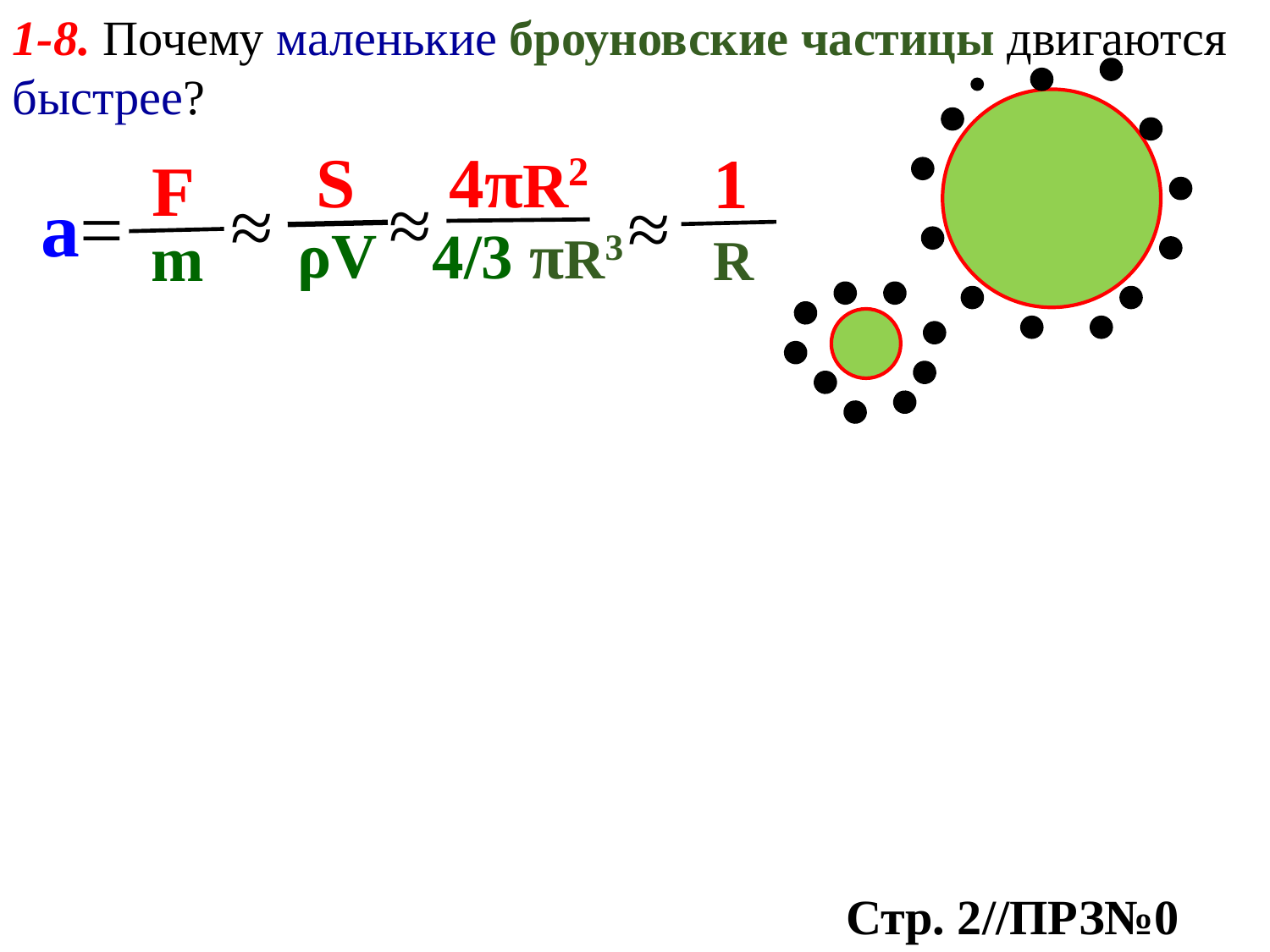

1-8. Почему маленькие броуновские частицы двигаются быстрее?

 S
4πR2
1
F

≈
≈
≈
а=

 ρV
4/3 πR3
R
m

Стр. 2//ПРЗ№0